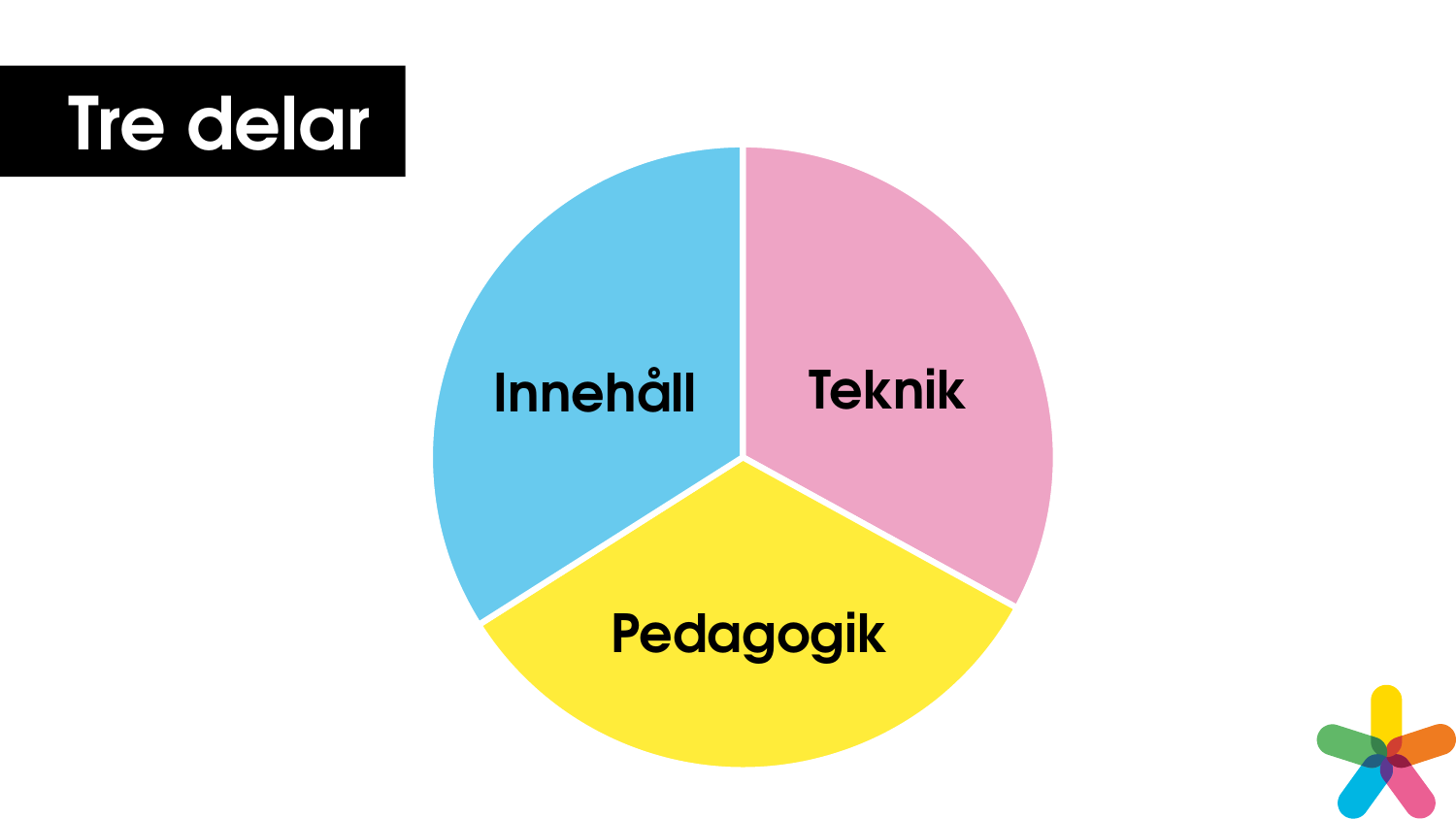

# Tre delar

### Chart

| Category | Tillgänglighet |
|---|---|
| Teknik | 33.0 |
| Pedagogik | 33.0 |
| Innehåll | 34.0 |
Teknik
Innehåll
Pedagogik